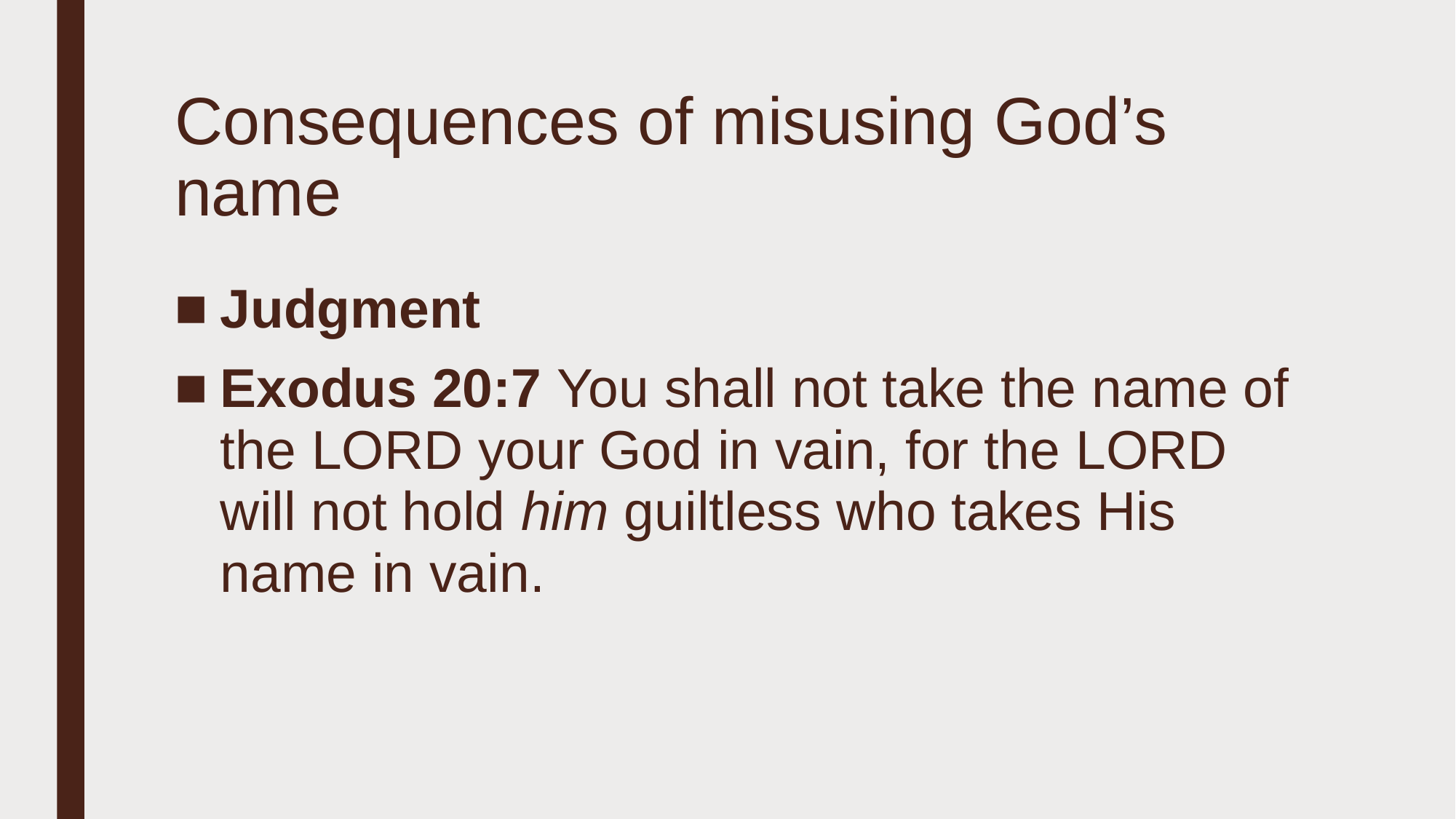

# Consequences of misusing God’s name
Judgment
Exodus 20:7 You shall not take the name of the Lord your God in vain, for the Lord will not hold him guiltless who takes His name in vain.